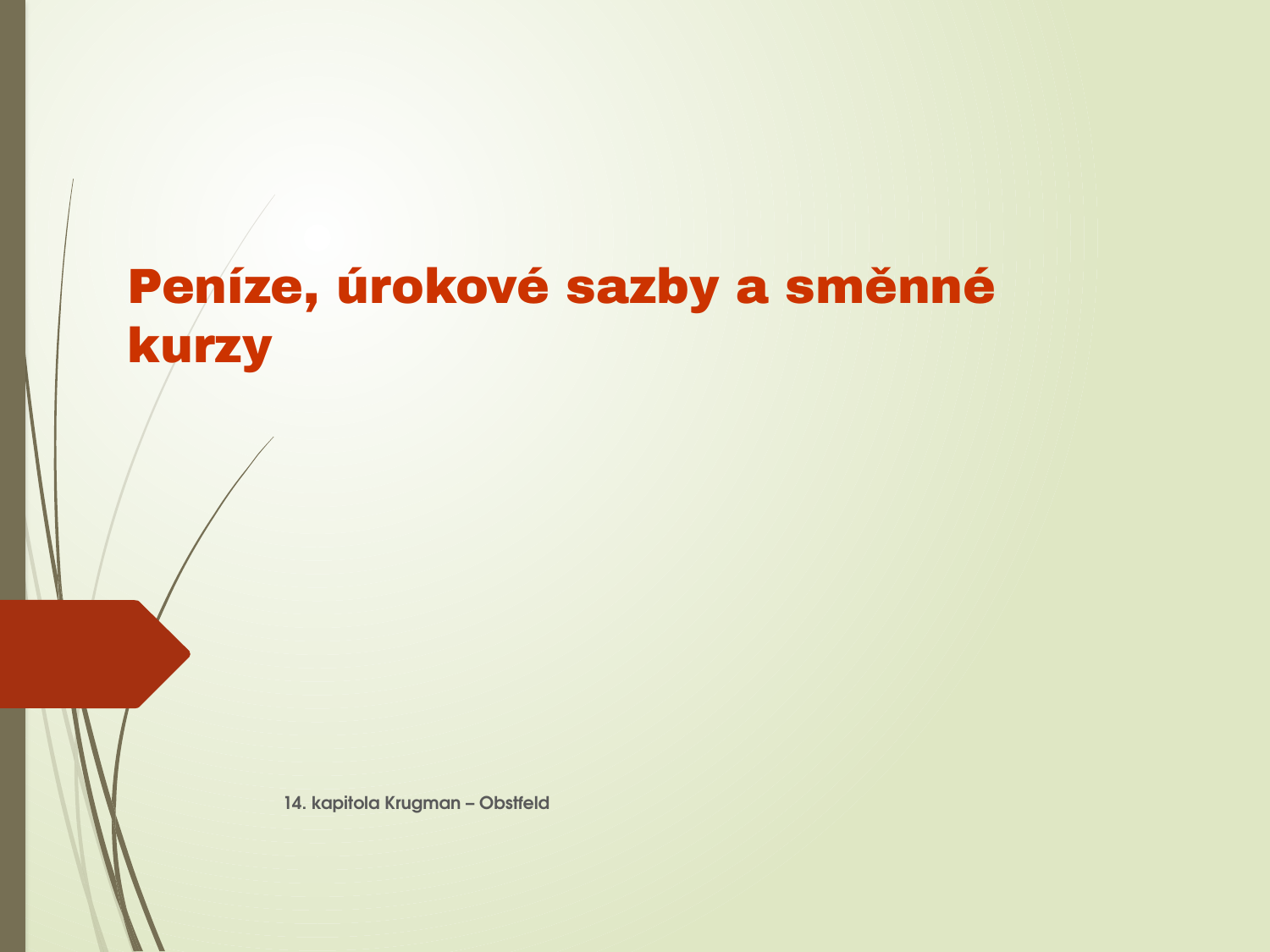

# Peníze, úrokové sazby a směnné kurzy

14. kapitola Krugman – Obstfeld